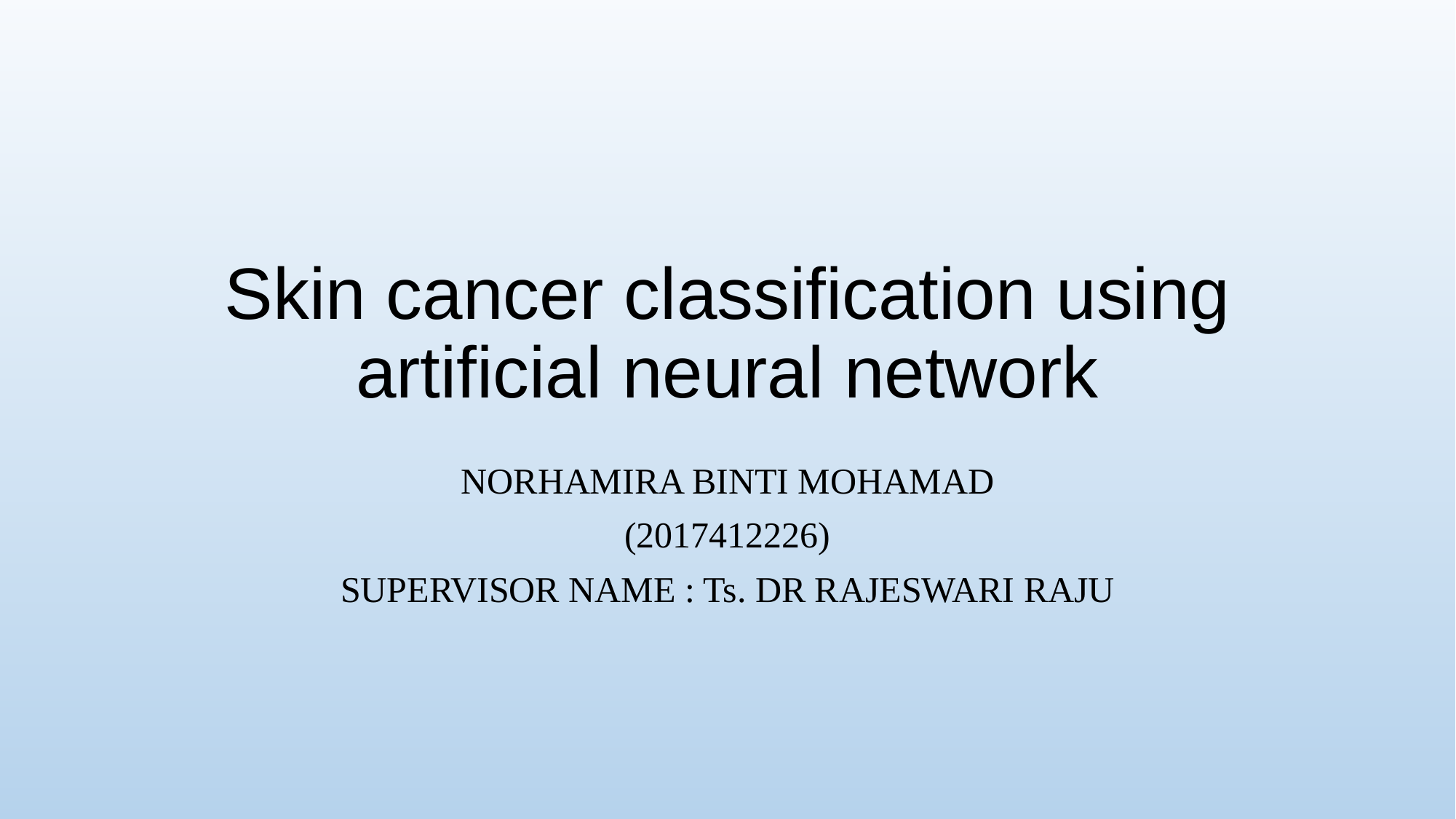

# Skin cancer classification using artificial neural network
NORHAMIRA BINTI MOHAMAD
(2017412226)
SUPERVISOR NAME : Ts. DR RAJESWARI RAJU